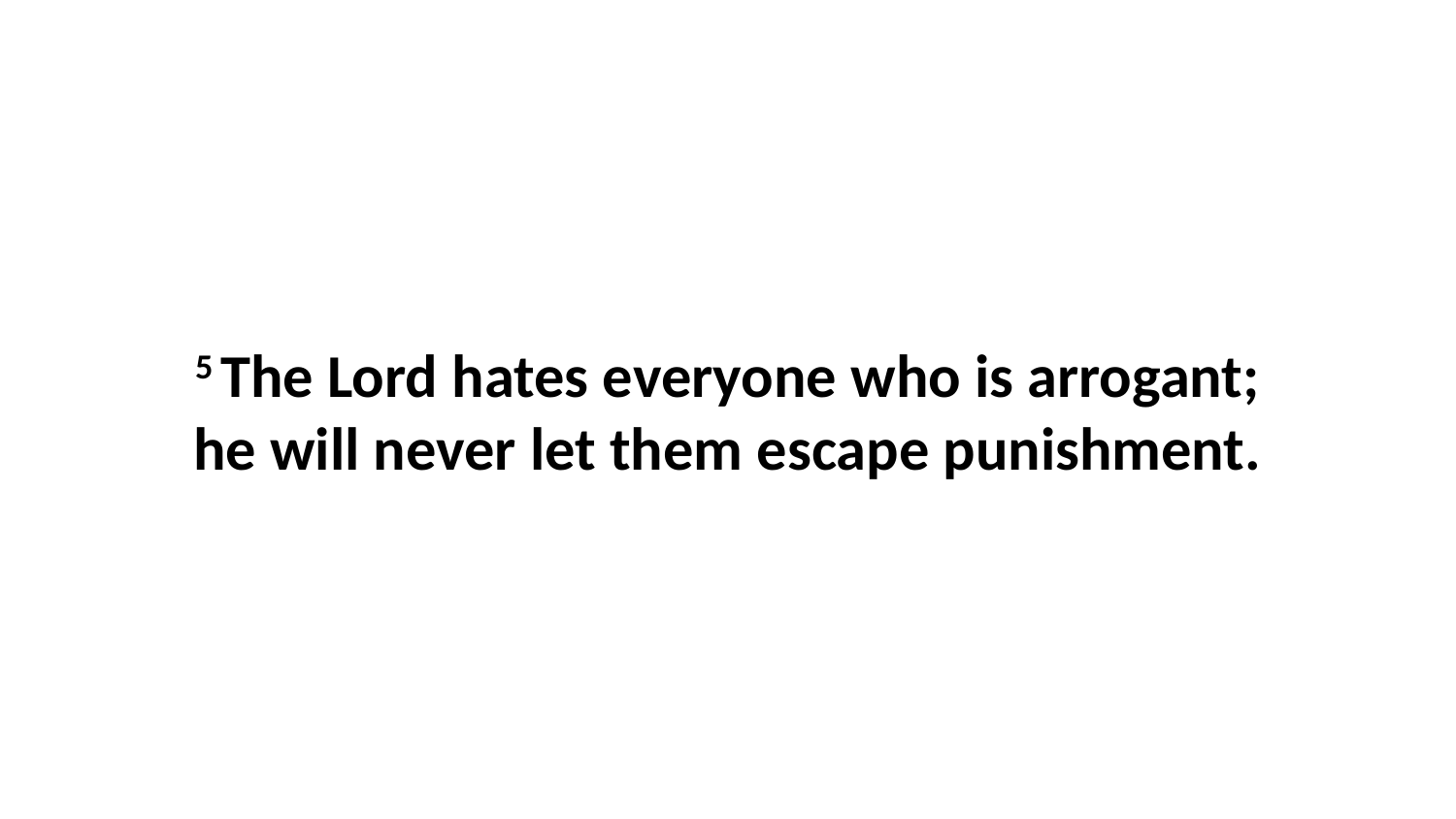

5 The Lord hates everyone who is arrogant; he will never let them escape punishment.